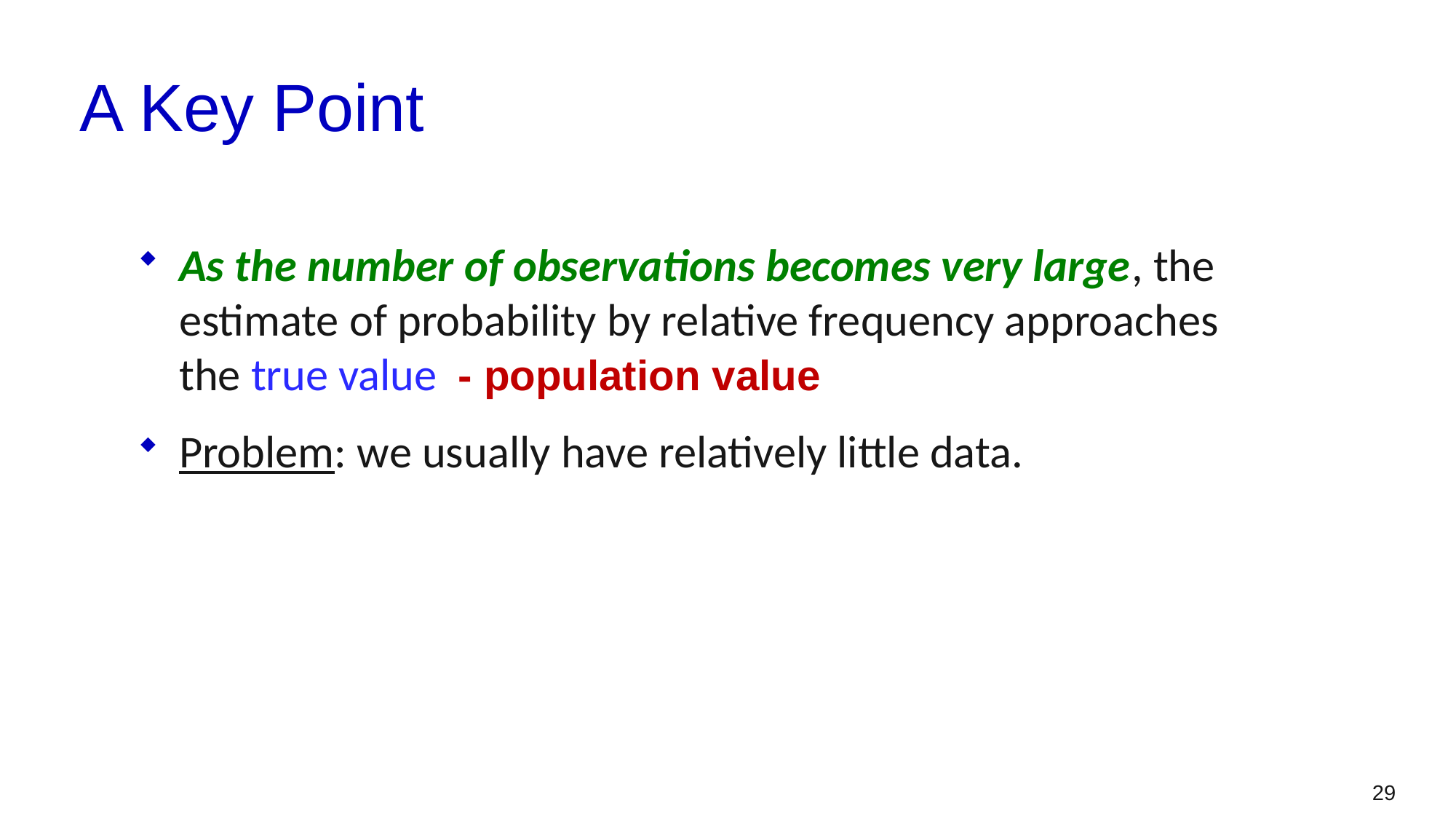

# A Key Point
As the number of observations becomes very large, the estimate of probability by relative frequency approaches the true value  - population value
Problem: we usually have relatively little data.
29